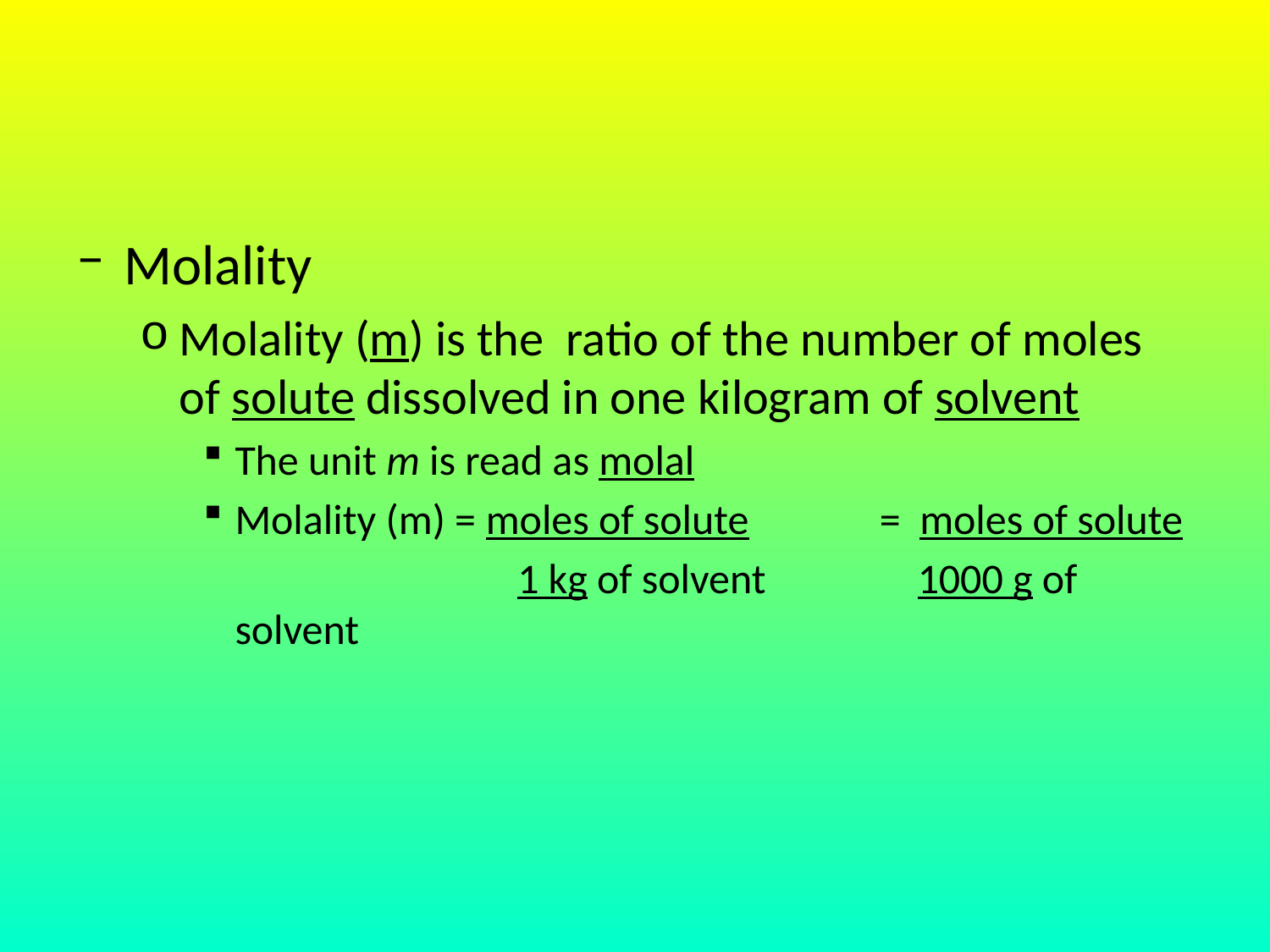

#
Molality
Molality (m) is the  ratio of the number of moles of solute dissolved in one kilogram of solvent
The unit m is read as molal
Molality (m) = moles of solute	 =  moles of solute
			   1 kg of solvent	     1000 g of solvent